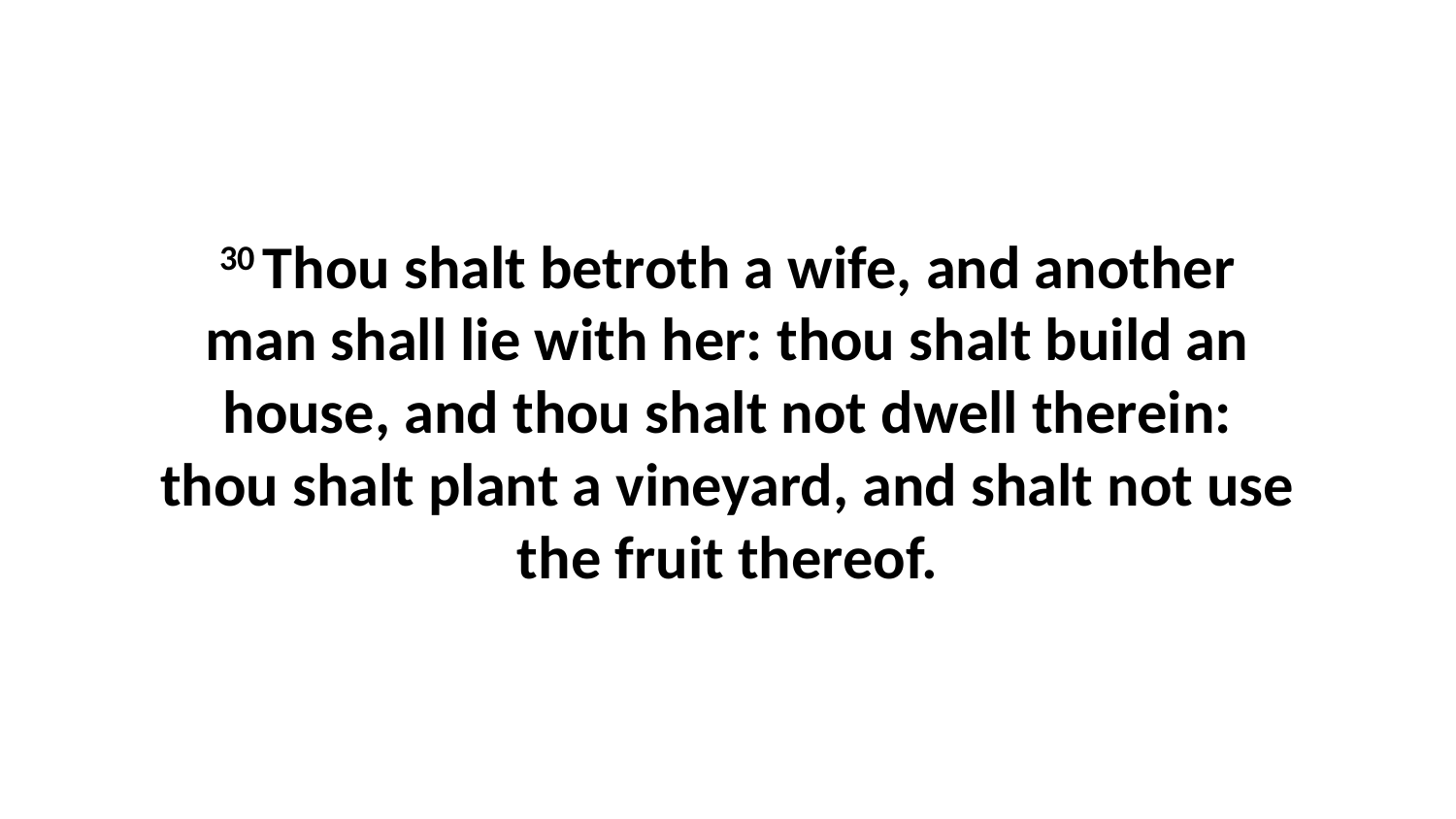

30 Thou shalt betroth a wife, and another man shall lie with her: thou shalt build an house, and thou shalt not dwell therein: thou shalt plant a vineyard, and shalt not use the fruit thereof.